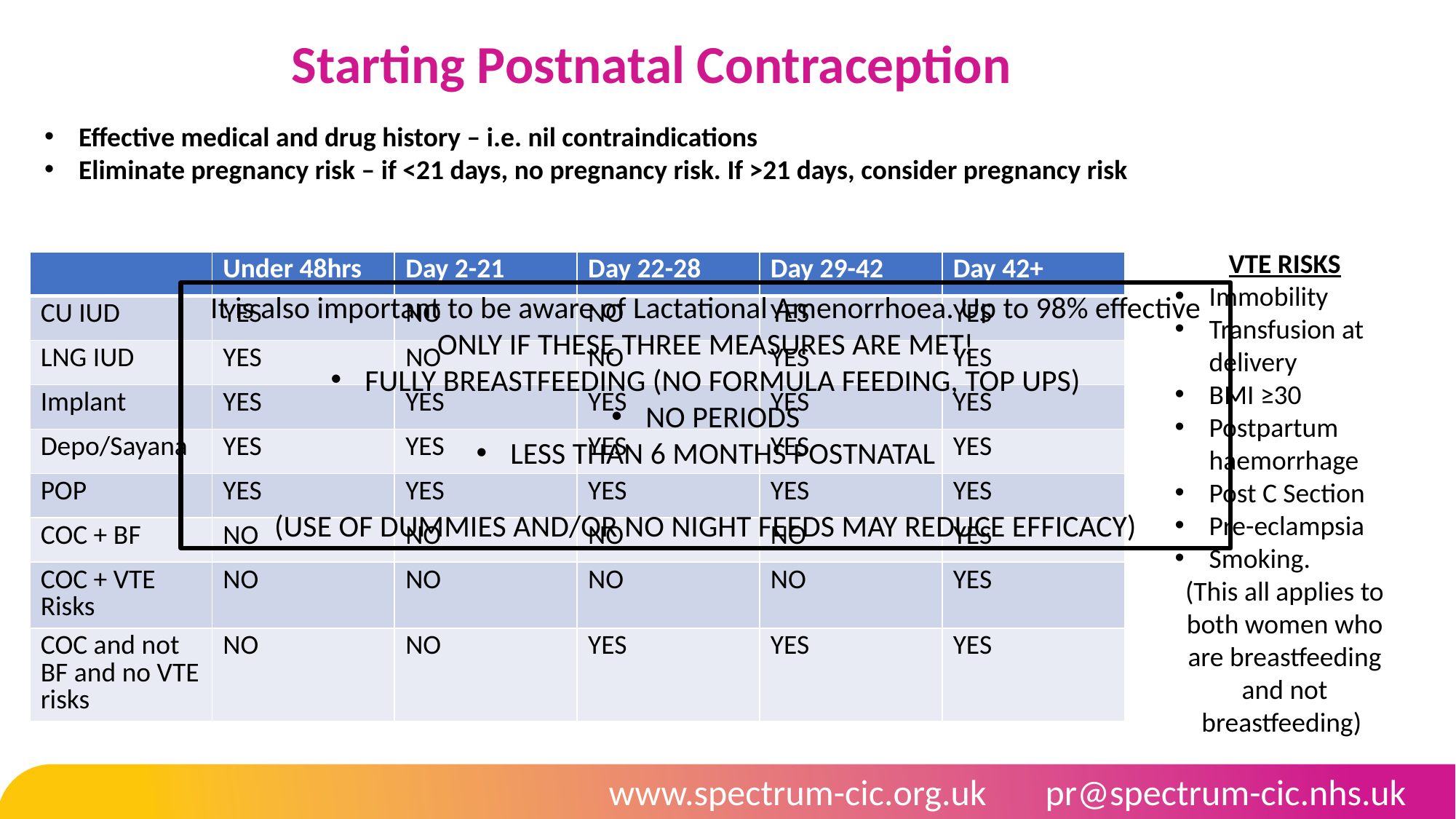

# Starting Postnatal Contraception
Effective medical and drug history – i.e. nil contraindications
Eliminate pregnancy risk – if <21 days, no pregnancy risk. If >21 days, consider pregnancy risk
VTE RISKS
Immobility
Transfusion at delivery
BMI ≥30
Postpartum haemorrhage
Post C Section
Pre-eclampsia
Smoking.
(This all applies to both women who are breastfeeding and not breastfeeding)
|  | Under 48hrs | Day 2-21 | Day 22-28 | Day 29-42 | Day 42+ |
| --- | --- | --- | --- | --- | --- |
| CU IUD | YES | NO | NO | YES | YES |
| LNG IUD | YES | NO | NO | YES | YES |
| Implant | YES | YES | YES | YES | YES |
| Depo/Sayana | YES | YES | YES | YES | YES |
| POP | YES | YES | YES | YES | YES |
| COC + BF | NO | NO | NO | NO | YES |
| COC + VTE Risks | NO | NO | NO | NO | YES |
| COC and not BF and no VTE risks | NO | NO | YES | YES | YES |
It is also important to be aware of Lactational Amenorrhoea. Up to 98% effective ONLY IF THESE THREE MEASURES ARE MET!
FULLY BREASTFEEDING (NO FORMULA FEEDING, TOP UPS)
NO PERIODS
LESS THAN 6 MONTHS POSTNATAL

(USE OF DUMMIES AND/OR NO NIGHT FEEDS MAY REDUCE EFFICACY)